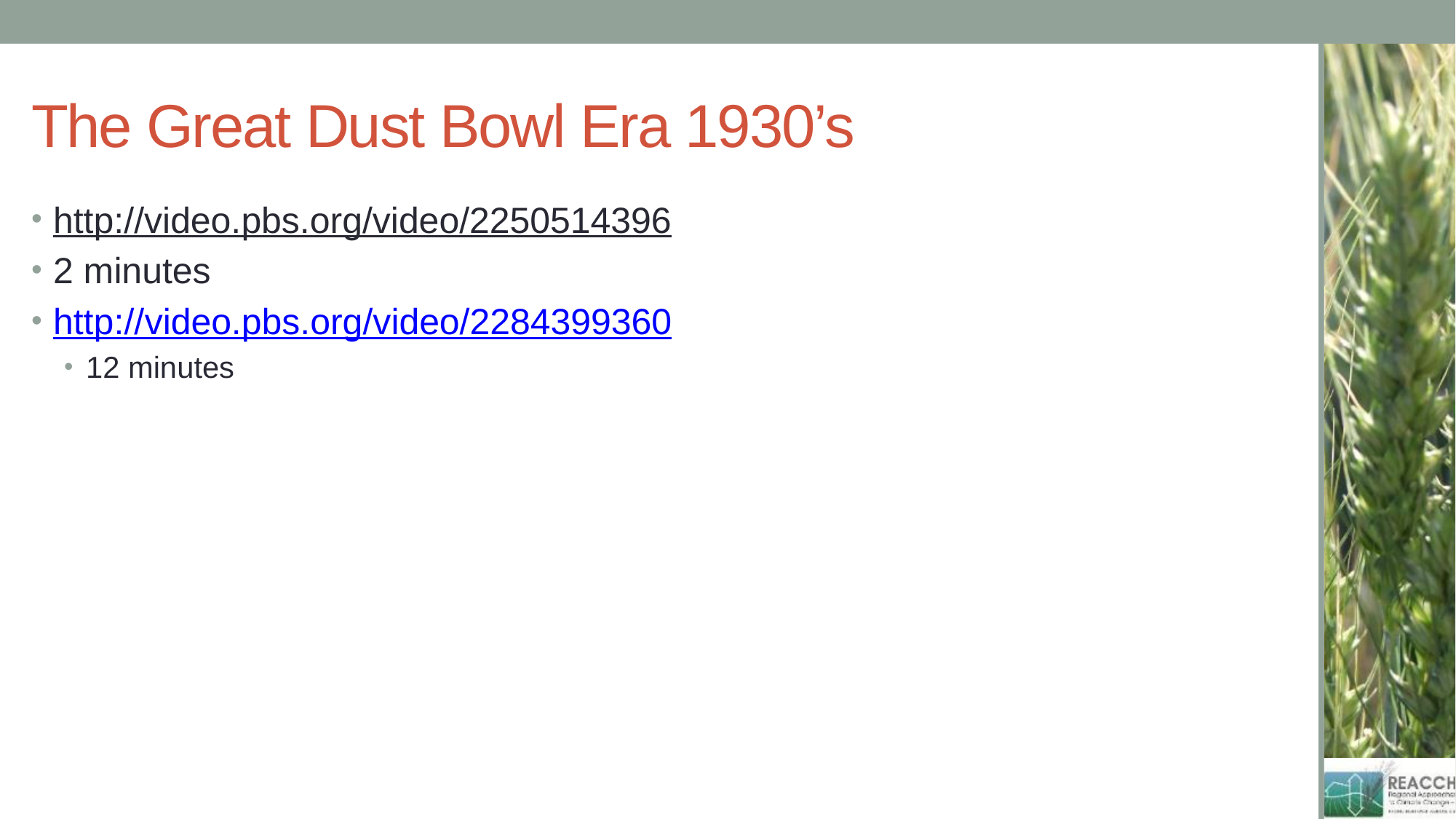

# The Great Dust Bowl Era 1930’s
http://video.pbs.org/video/2250514396
2 minutes
http://video.pbs.org/video/2284399360
12 minutes